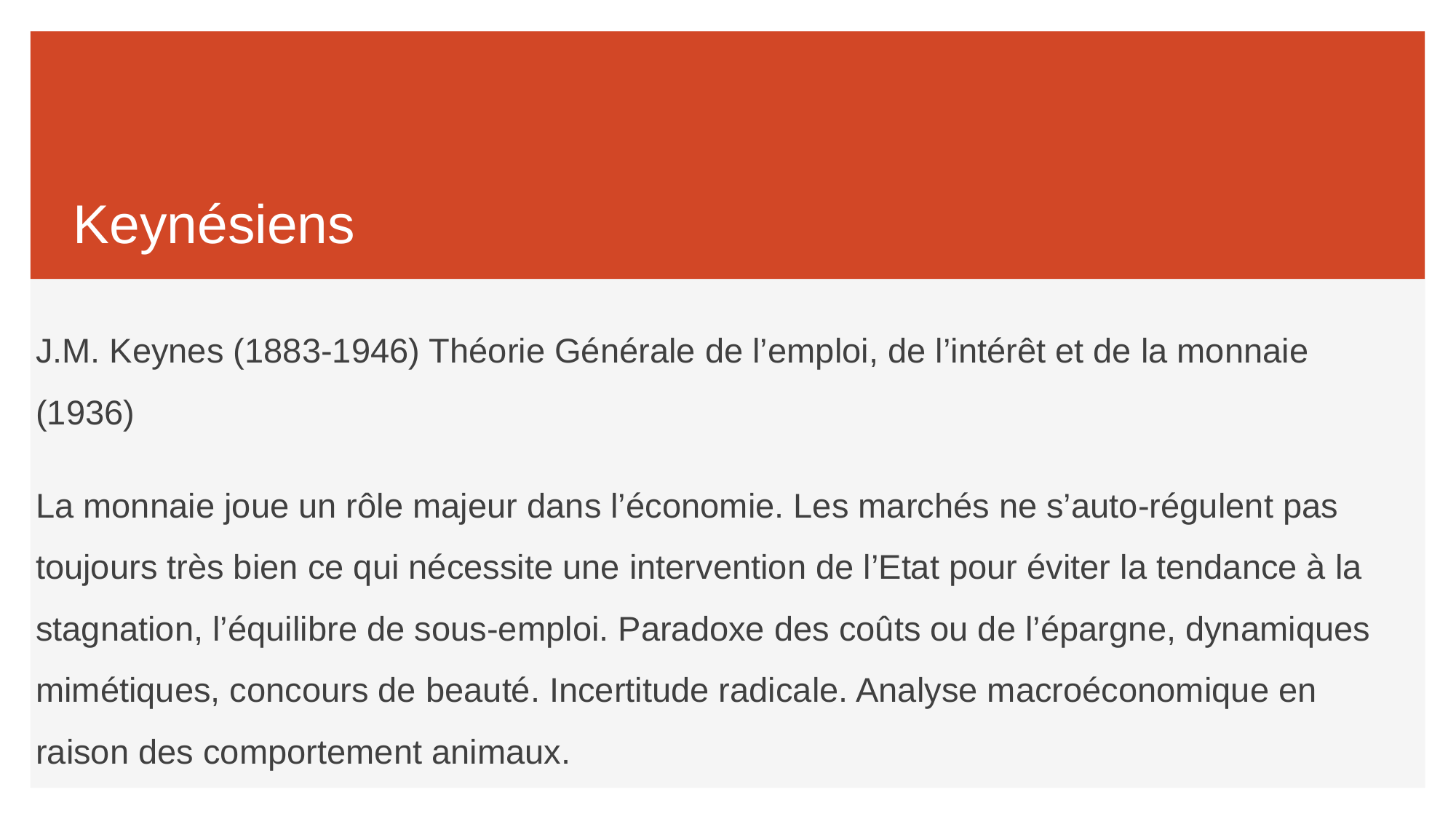

# Keynésiens
J.M. Keynes (1883-1946) Théorie Générale de l’emploi, de l’intérêt et de la monnaie (1936)
La monnaie joue un rôle majeur dans l’économie. Les marchés ne s’auto-régulent pas toujours très bien ce qui nécessite une intervention de l’Etat pour éviter la tendance à la stagnation, l’équilibre de sous-emploi. Paradoxe des coûts ou de l’épargne, dynamiques mimétiques, concours de beauté. Incertitude radicale. Analyse macroéconomique en raison des comportement animaux.